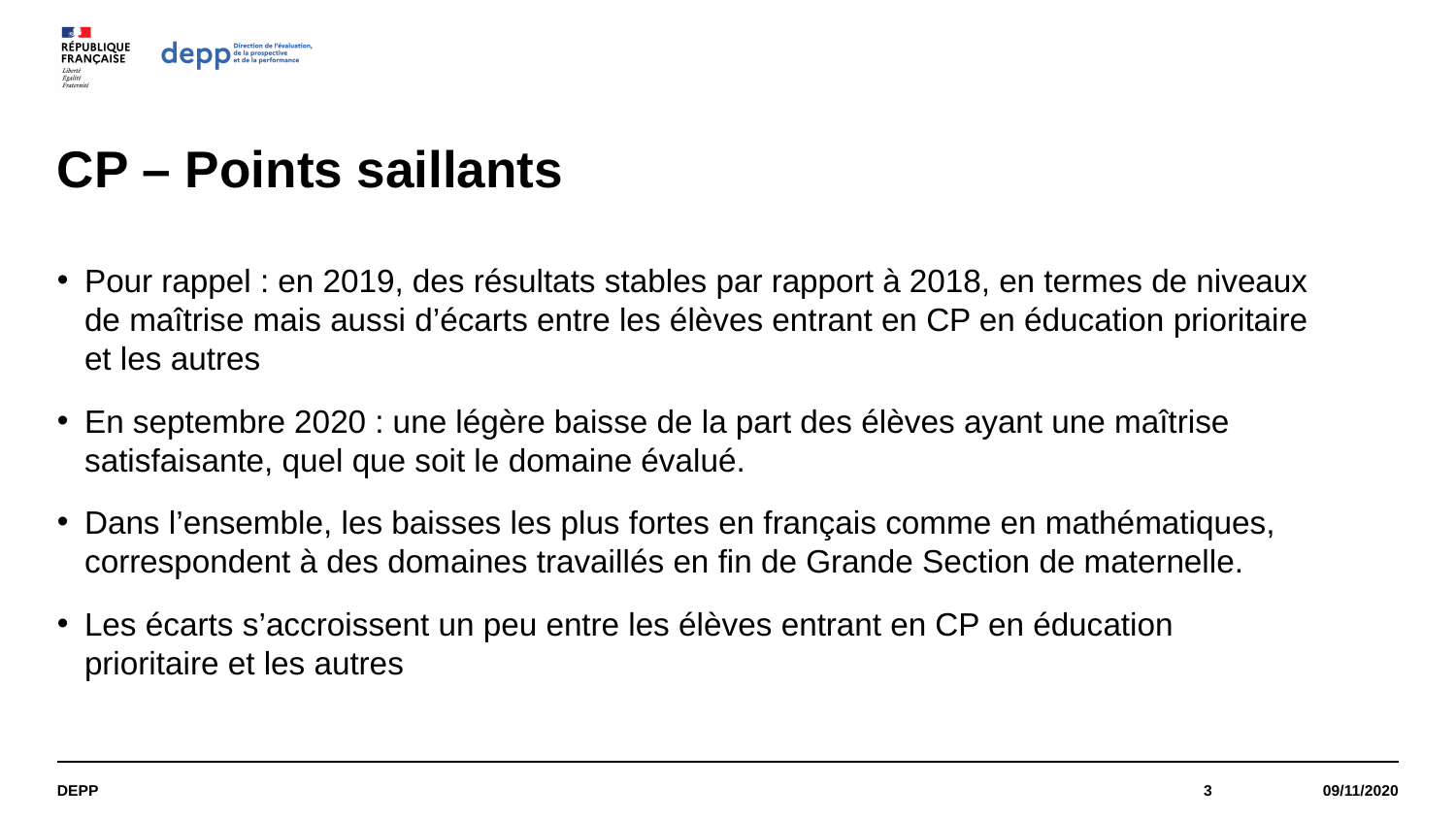

# CP – Points saillants
Pour rappel : en 2019, des résultats stables par rapport à 2018, en termes de niveaux de maîtrise mais aussi d’écarts entre les élèves entrant en CP en éducation prioritaire et les autres
En septembre 2020 : une légère baisse de la part des élèves ayant une maîtrise satisfaisante, quel que soit le domaine évalué.
Dans l’ensemble, les baisses les plus fortes en français comme en mathématiques, correspondent à des domaines travaillés en fin de Grande Section de maternelle.
Les écarts s’accroissent un peu entre les élèves entrant en CP en éducation prioritaire et les autres

DEPP
3
09/11/2020